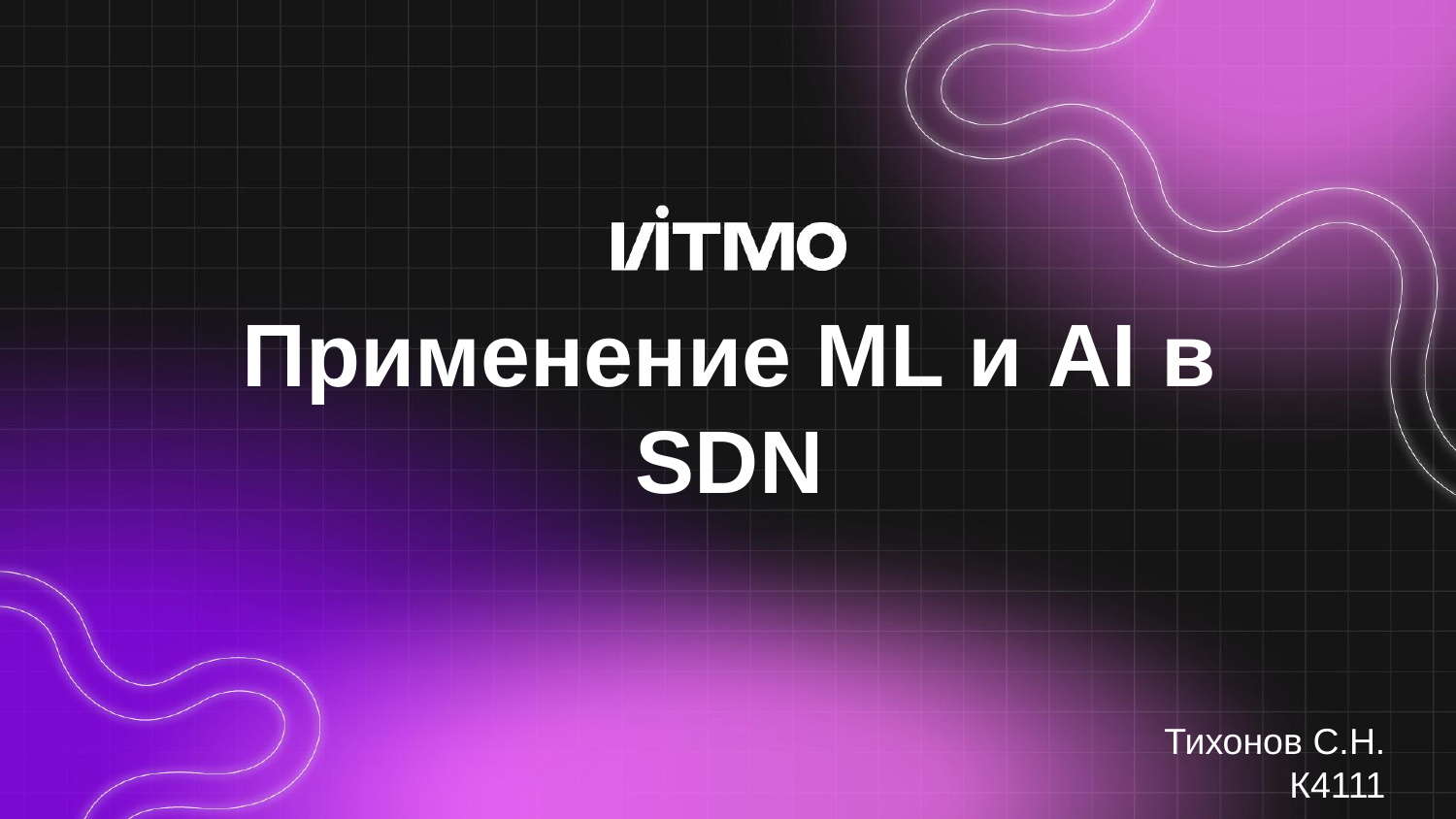

# Применение ML и AI в SDN
Тихонов С.Н. К4111